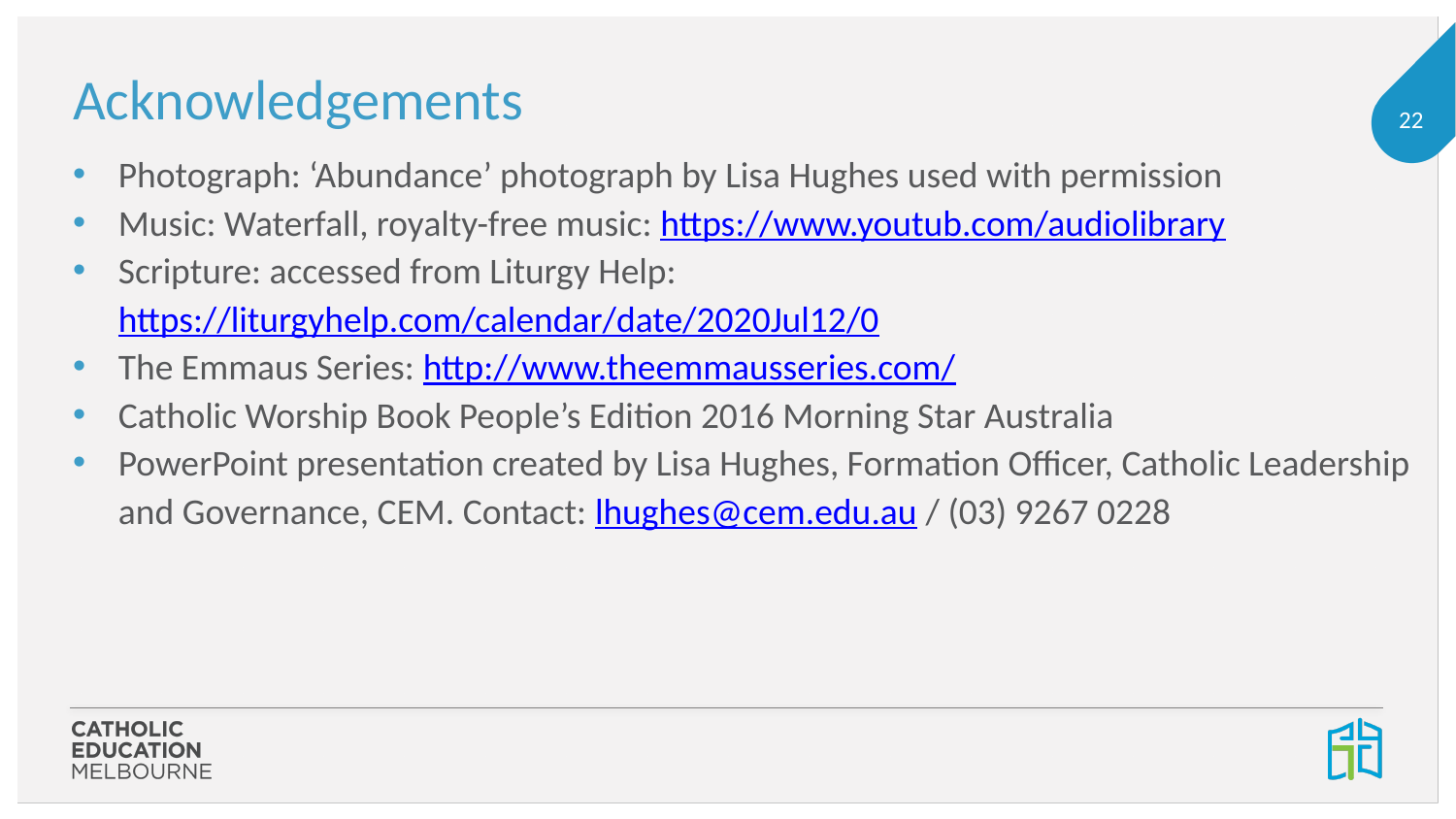

# Acknowledgements
Photograph: ‘Abundance’ photograph by Lisa Hughes used with permission
Music: Waterfall, royalty-free music: https://www.youtub.com/audiolibrary
Scripture: accessed from Liturgy Help: https://liturgyhelp.com/calendar/date/2020Jul12/0
The Emmaus Series: http://www.theemmausseries.com/
Catholic Worship Book People’s Edition 2016 Morning Star Australia
PowerPoint presentation created by Lisa Hughes, Formation Officer, Catholic Leadership and Governance, CEM. Contact: lhughes@cem.edu.au / (03) 9267 0228